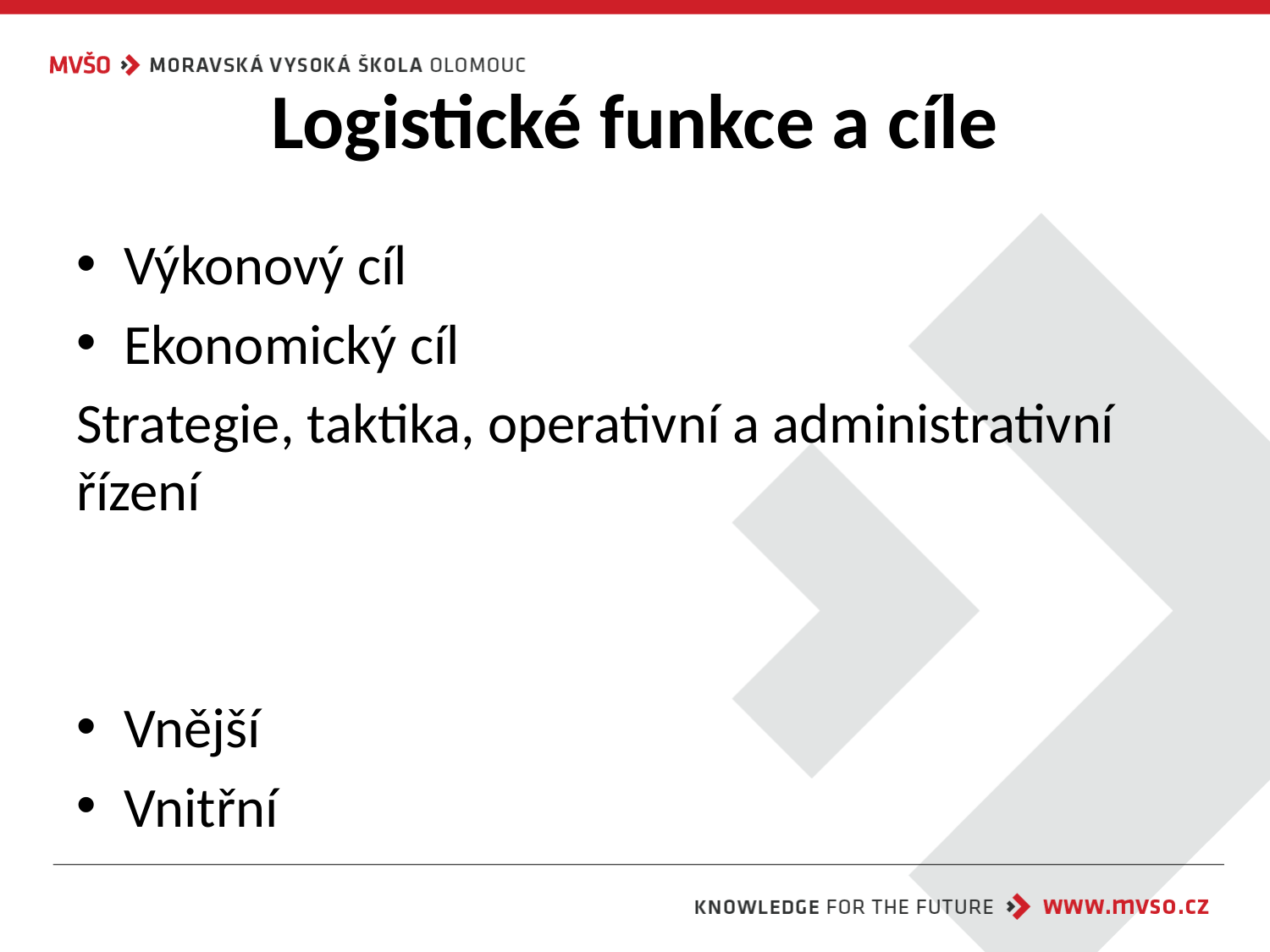

# Logistické funkce a cíle
Výkonový cíl
Ekonomický cíl
Strategie, taktika, operativní a administrativní řízení

Vnější
Vnitřní